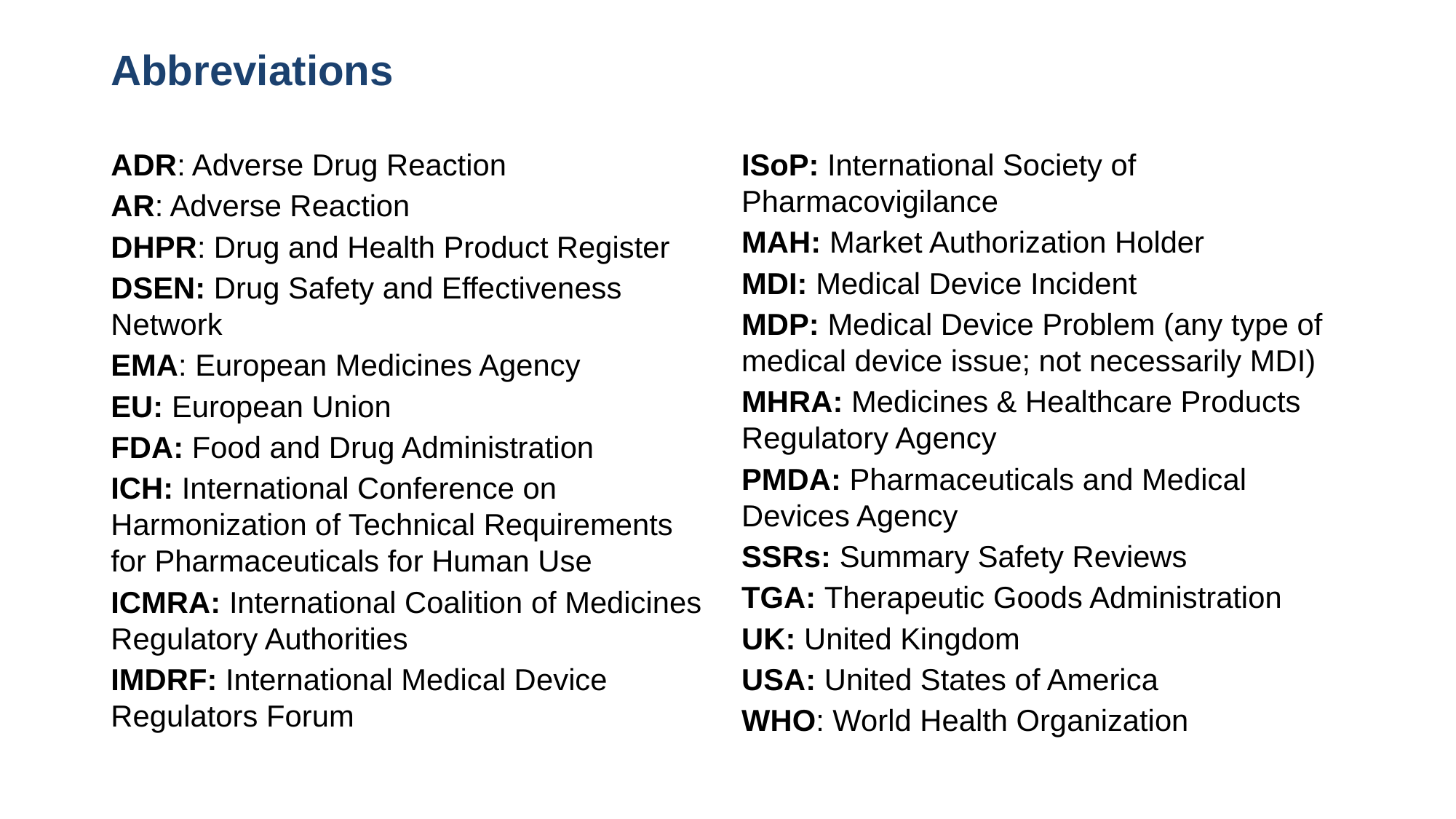

# Abbreviations
ADR: Adverse Drug Reaction
AR: Adverse Reaction
DHPR: Drug and Health Product Register
DSEN: Drug Safety and Effectiveness Network
EMA: European Medicines Agency
EU: European Union
FDA: Food and Drug Administration
ICH: International Conference on Harmonization of Technical Requirements for Pharmaceuticals for Human Use
ICMRA: International Coalition of Medicines Regulatory Authorities
IMDRF: International Medical Device Regulators Forum
ISoP: International Society of Pharmacovigilance
MAH: Market Authorization Holder
MDI: Medical Device Incident
MDP: Medical Device Problem (any type of medical device issue; not necessarily MDI)
MHRA: Medicines & Healthcare Products Regulatory Agency
PMDA: Pharmaceuticals and Medical Devices Agency
SSRs: Summary Safety Reviews
TGA: Therapeutic Goods Administration
UK: United Kingdom
USA: United States of America
WHO: World Health Organization